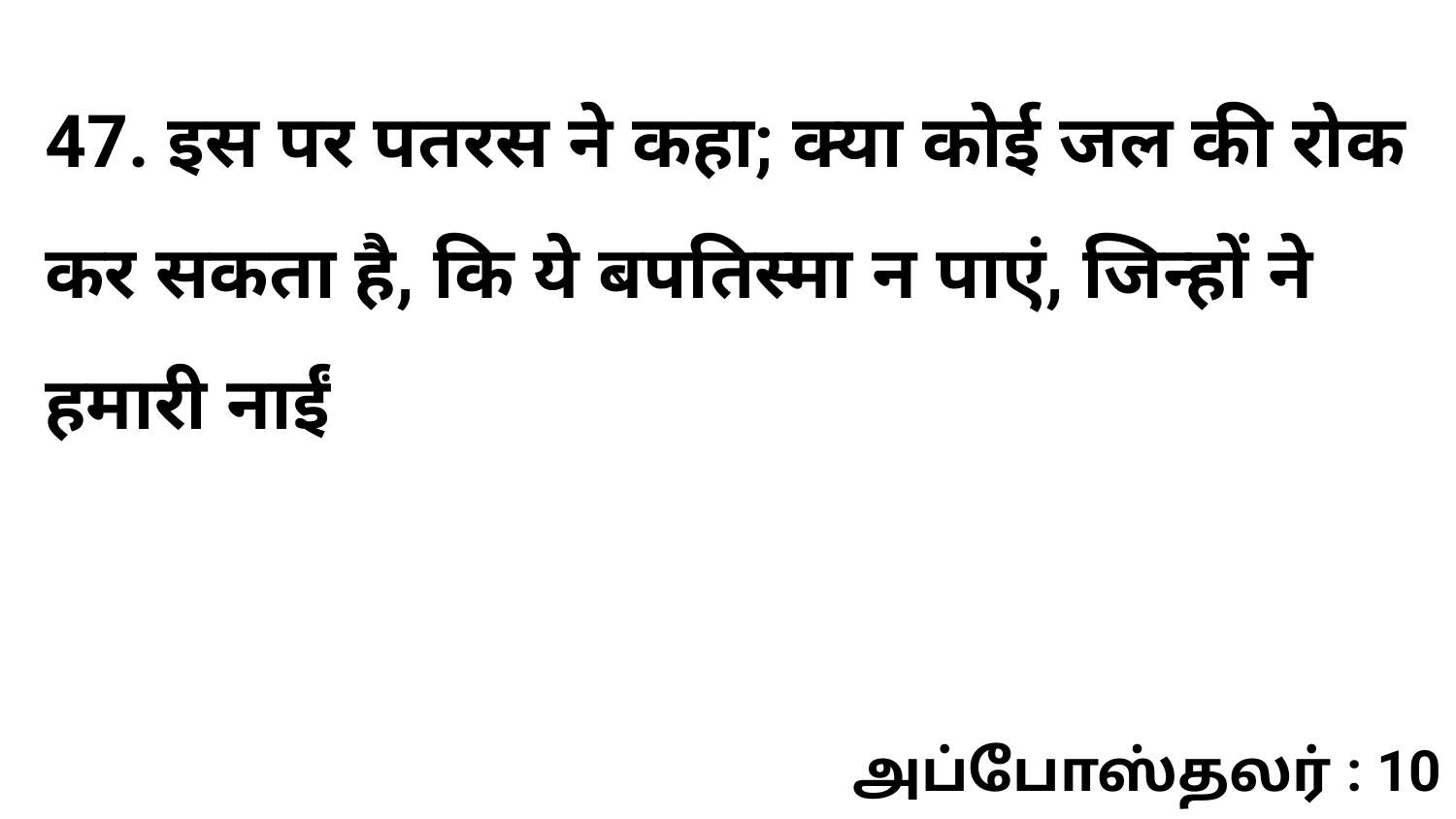

47. इस पर पतरस ने कहा; क्या कोई जल की रोक कर सकता है, कि ये बपतिस्मा न पाएं, जिन्हों ने हमारी नाईं
அப்போஸ்தலர் : 10